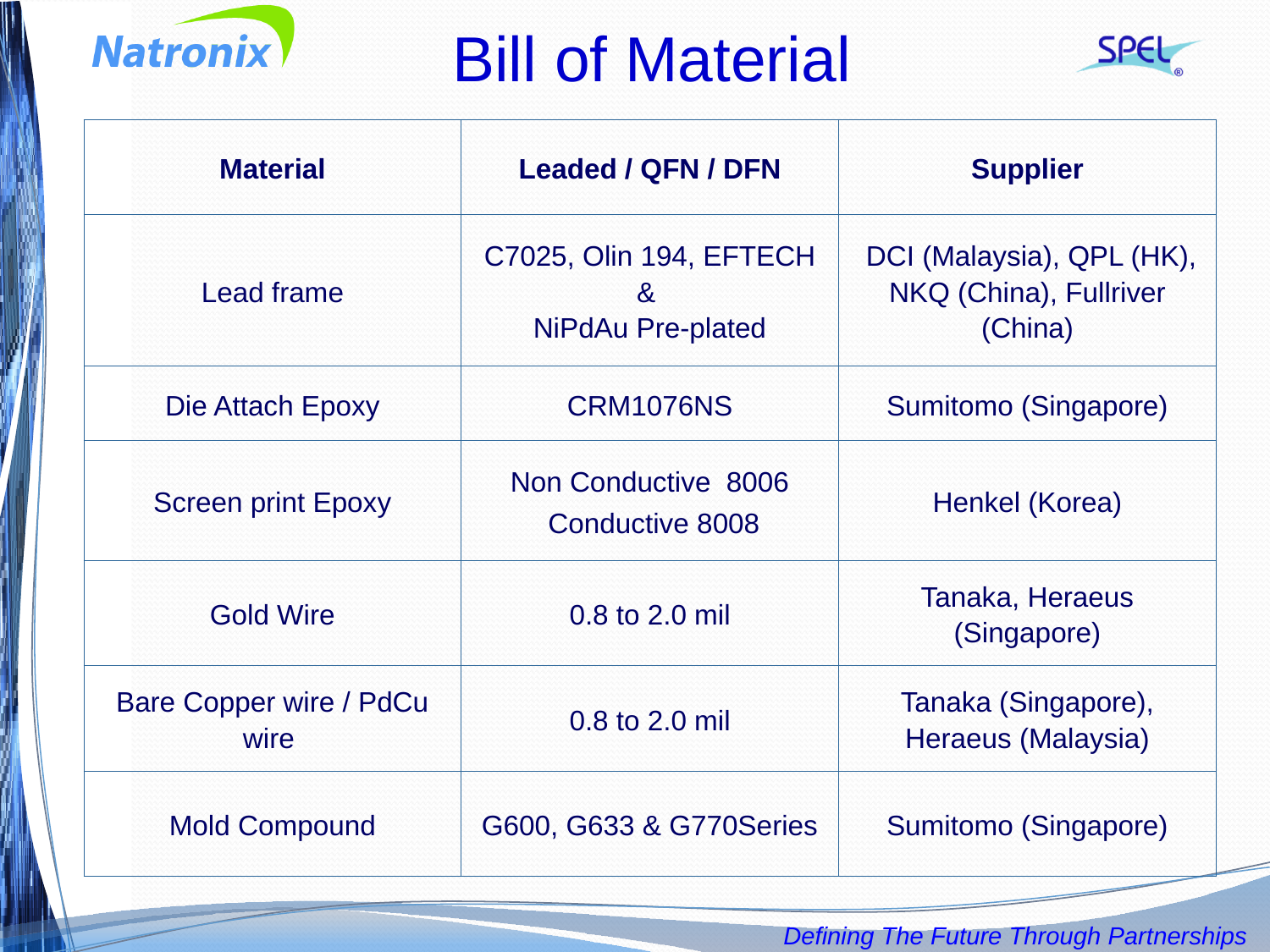

Bill of Material
| Material | Leaded / QFN / DFN | Supplier |
| --- | --- | --- |
| Lead frame | C7025, Olin 194, EFTECH & NiPdAu Pre-plated | DCI (Malaysia), QPL (HK), NKQ (China), Fullriver (China) |
| Die Attach Epoxy | CRM1076NS | Sumitomo (Singapore) |
| Screen print Epoxy | Non Conductive 8006 Conductive 8008 | Henkel (Korea) |
| Gold Wire | 0.8 to 2.0 mil | Tanaka, Heraeus (Singapore) |
| Bare Copper wire / PdCu wire | 0.8 to 2.0 mil | Tanaka (Singapore), Heraeus (Malaysia) |
| Mold Compound | G600, G633 & G770Series | Sumitomo (Singapore) |